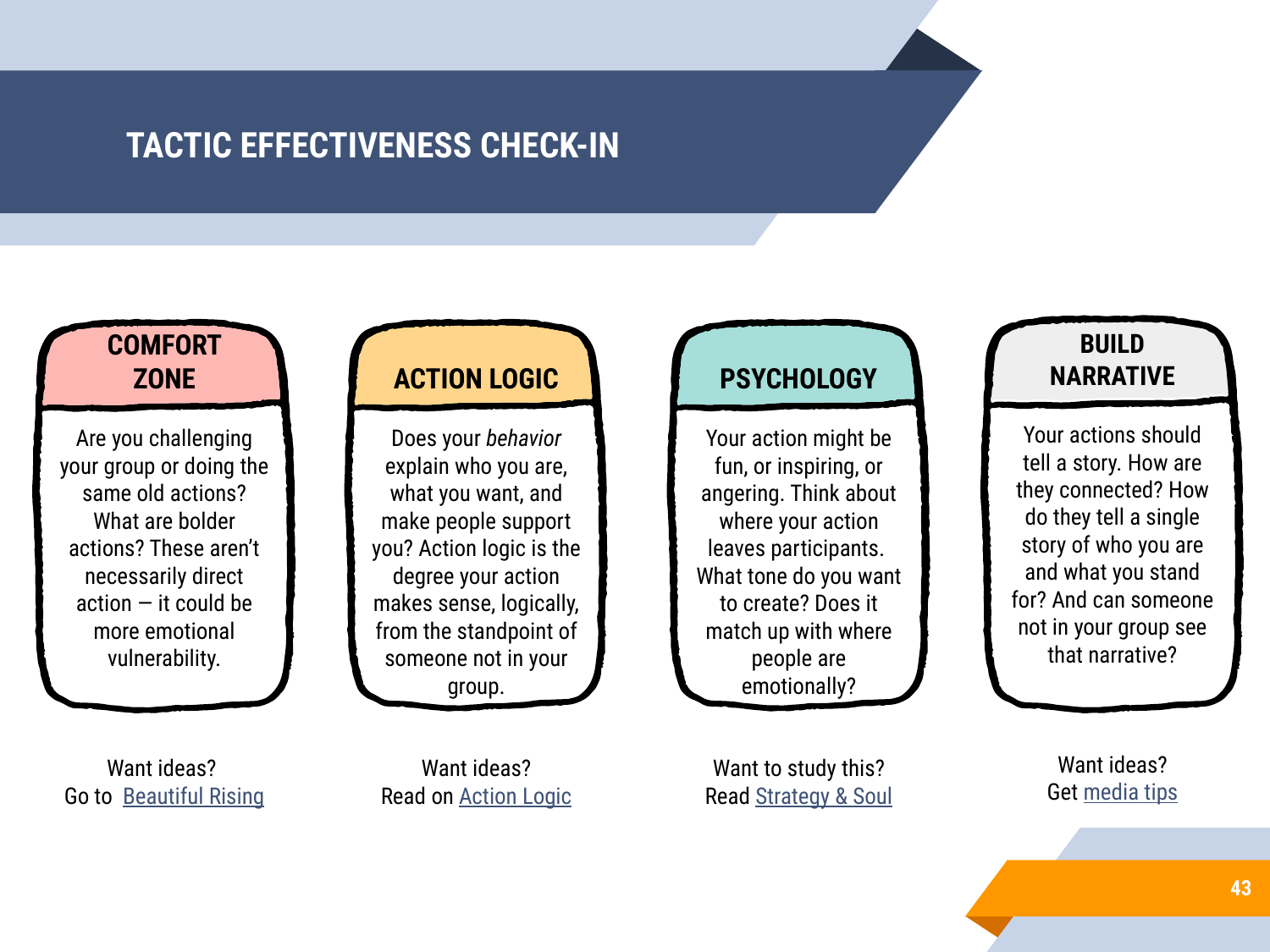

# TACTIC EFFECTIVENESS CHECK-IN
BUILD NARRATIVE
COMFORT ZONE
ACTION LOGIC
PSYCHOLOGY

Your actions should tell a story. How are they connected? How do they tell a single story of who you are and what you stand for? And can someone not in your group see that narrative?

Want ideas?
Get media tips

Does your behavior explain who you are, what you want, and make people support you? Action logic is the degree your action makes sense, logically, from the standpoint of someone not in your group.

Want ideas?
Read on Action Logic
Your action might be fun, or inspiring, or angering. Think about where your action leaves participants.  What tone do you want to create? Does it match up with where people are emotionally?

Want to study this?
Read Strategy & Soul
Are you challenging your group or doing the same old actions? What are bolder actions? These aren’t necessarily direct action — it could be more emotional vulnerability.

Want ideas?
Go to  Beautiful Rising
43